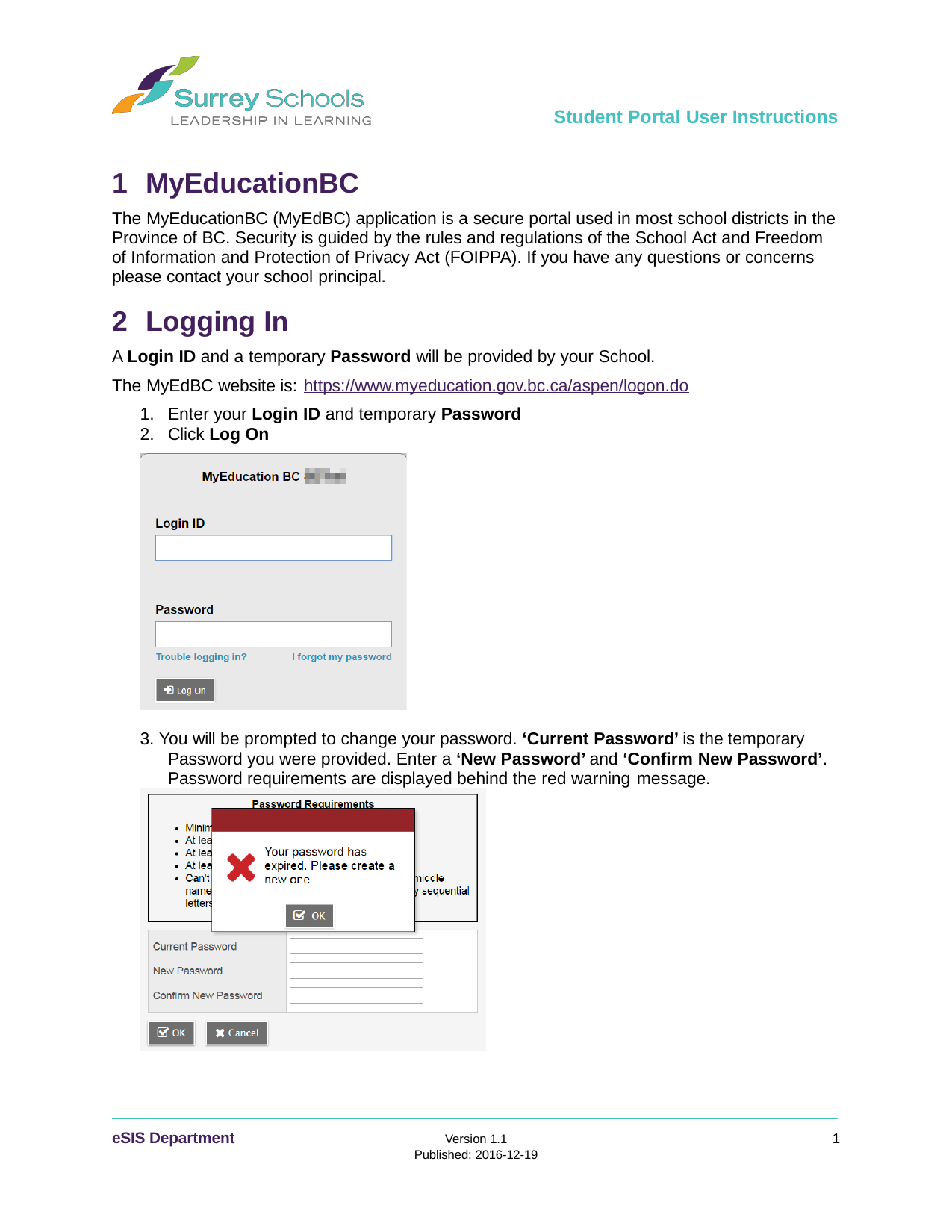

Student Portal User Instructions

MyEducationBC
The MyEducationBC (MyEdBC) application is a secure portal used in most school districts in the  Province of BC. Security is guided by the rules and regulations of the School Act and Freedom  of Information and Protection of Privacy Act (FOIPPA). If you have any questions or concerns  please contact your school principal.
Logging In
A Login ID and a temporary Password will be provided by your School.
The MyEdBC website is: https://www.myeducation.gov.bc.ca/aspen/logon.do
Enter your Login ID and temporary Password
Click Log On

3. You will be prompted to change your password. ‘Current Password’ is the temporary  Password you were provided. Enter a ‘New Password’ and ‘Confirm New Password’.  Password requirements are displayed behind the red warning message.

eSIS Department
1
Version 1.1
Published: 2016-12-19